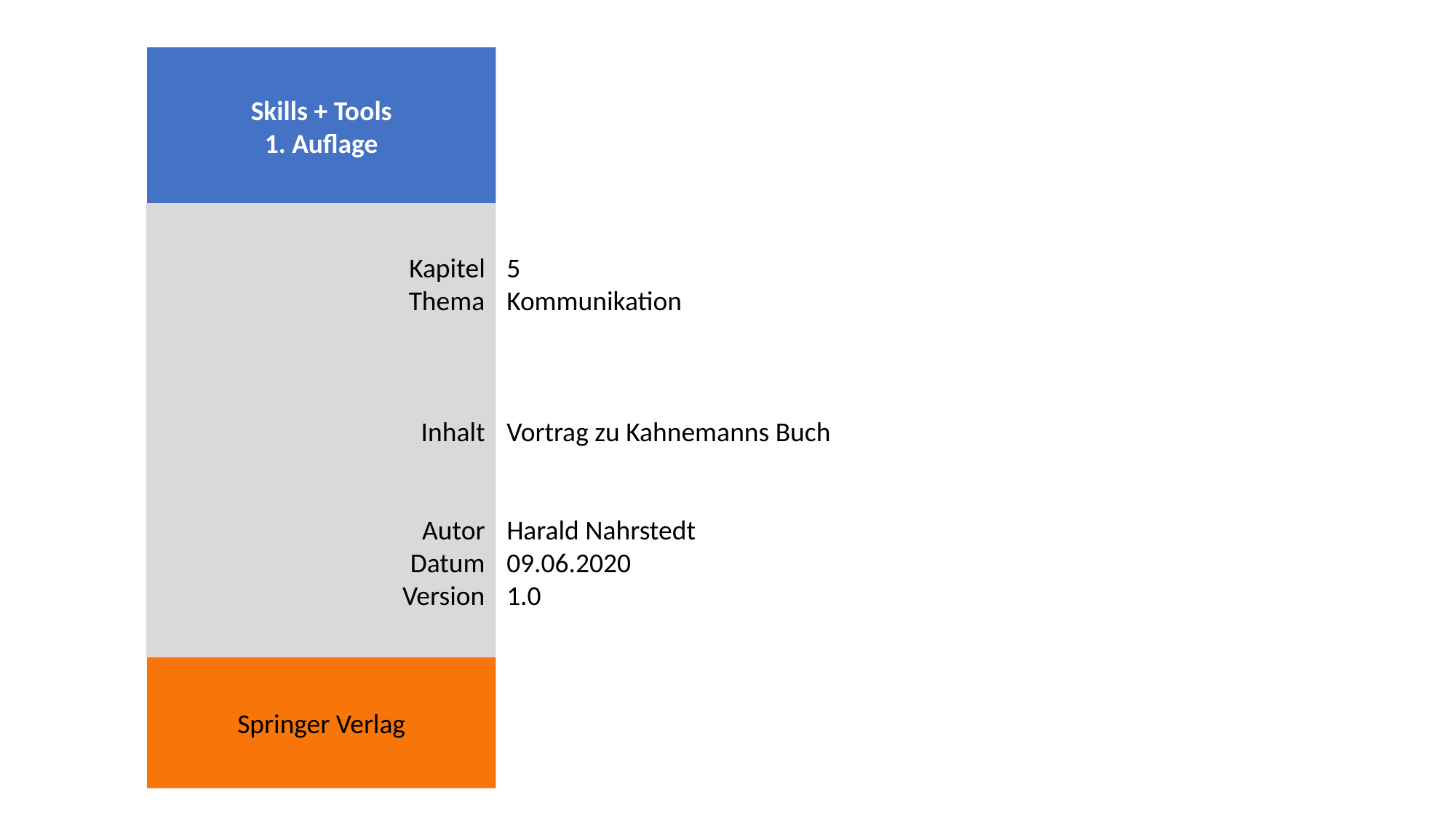

Skills + Tools
1. Auflage
5
Kommunikation

Vortrag zu Kahnemanns Buch

Harald Nahrstedt
09.06.2020
1.0
Kapitel
Thema

Inhalt

Autor
Datum
Version
Springer Verlag